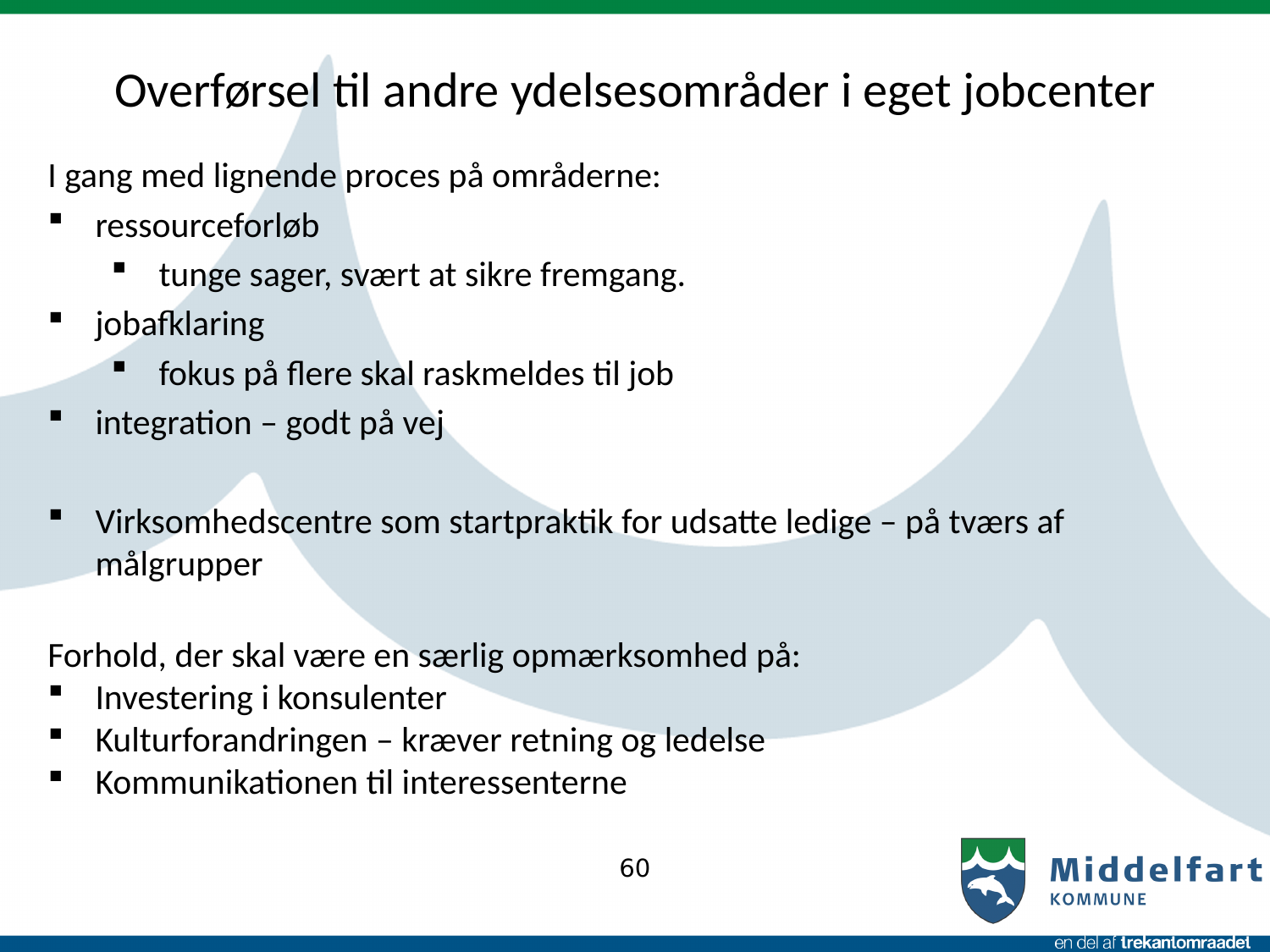

# Overførsel til andre ydelsesområder i eget jobcenter
I gang med lignende proces på områderne:
ressourceforløb
tunge sager, svært at sikre fremgang.
jobafklaring
fokus på flere skal raskmeldes til job
integration – godt på vej

Virksomhedscentre som startpraktik for udsatte ledige – på tværs af målgrupper

Forhold, der skal være en særlig opmærksomhed på:
Investering i konsulenter
Kulturforandringen – kræver retning og ledelse
Kommunikationen til interessenterne

60